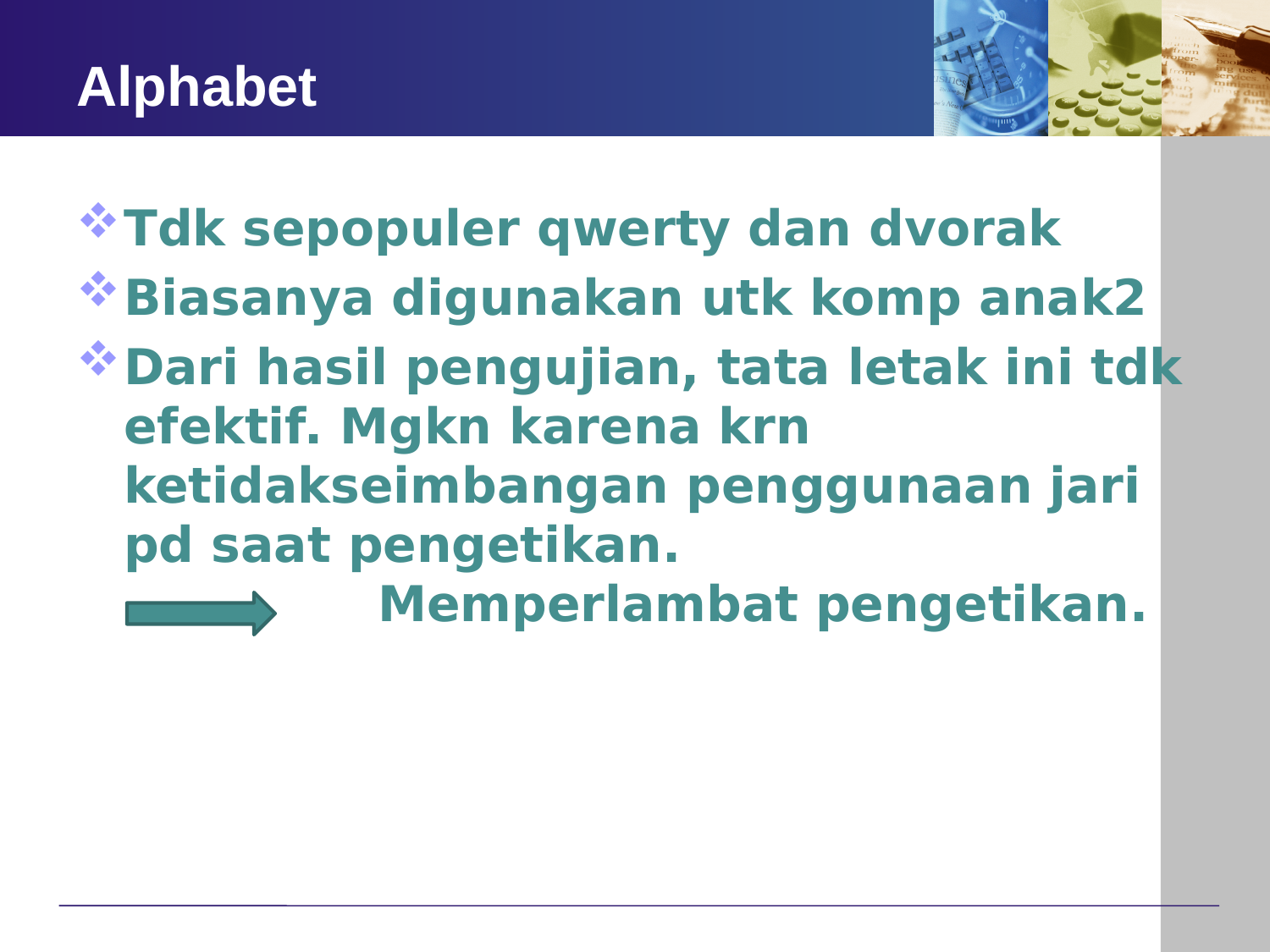

# Alphabet
Tdk sepopuler qwerty dan dvorak
Biasanya digunakan utk komp anak2
Dari hasil pengujian, tata letak ini tdk efektif. Mgkn karena krn ketidakseimbangan penggunaan jari pd saat pengetikan.		 				Memperlambat pengetikan.